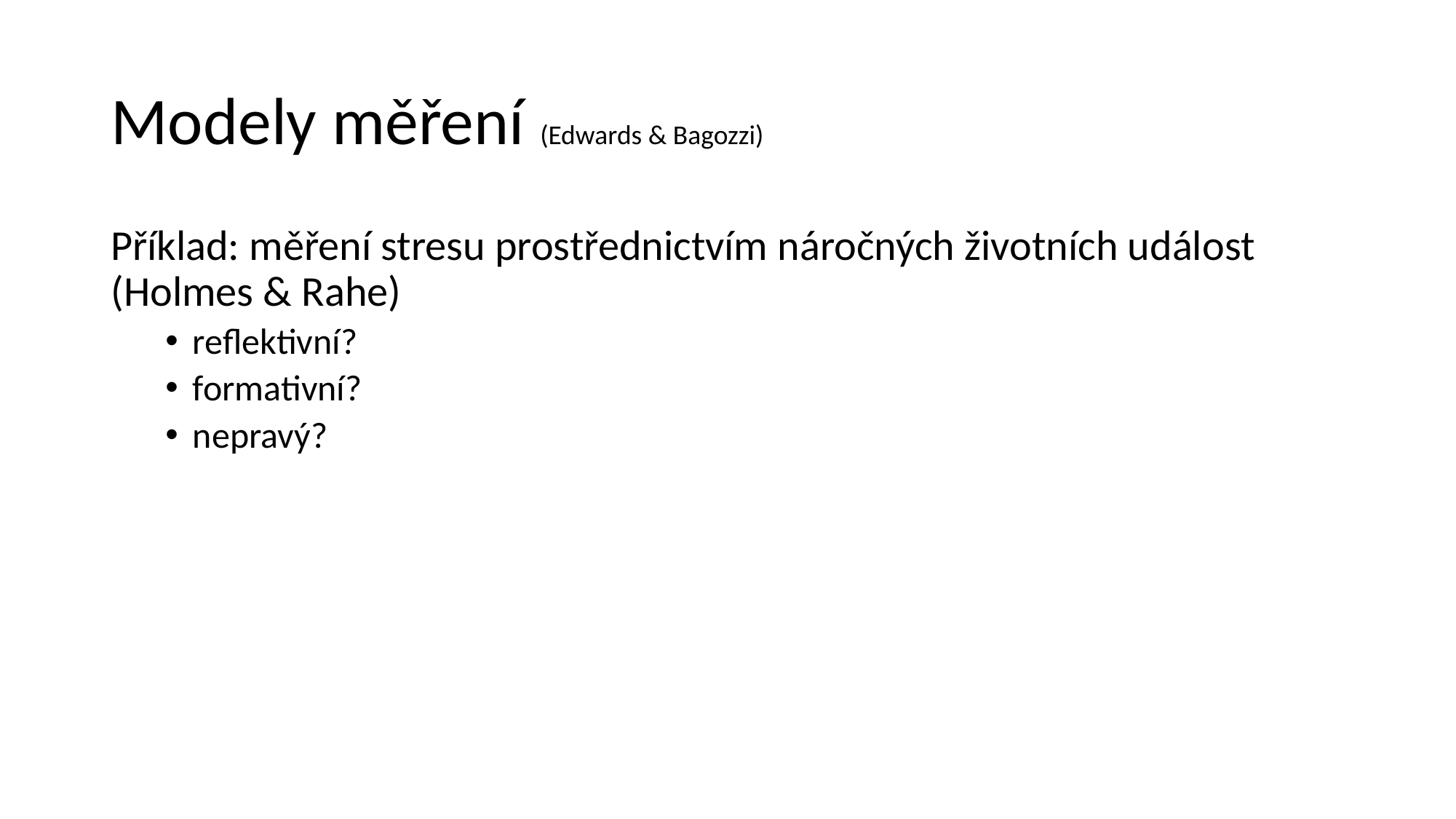

# Modely měření (Edwards & Bagozzi)
Příklad: měření stresu prostřednictvím náročných životních událost (Holmes & Rahe)
reflektivní?
formativní?
nepravý?